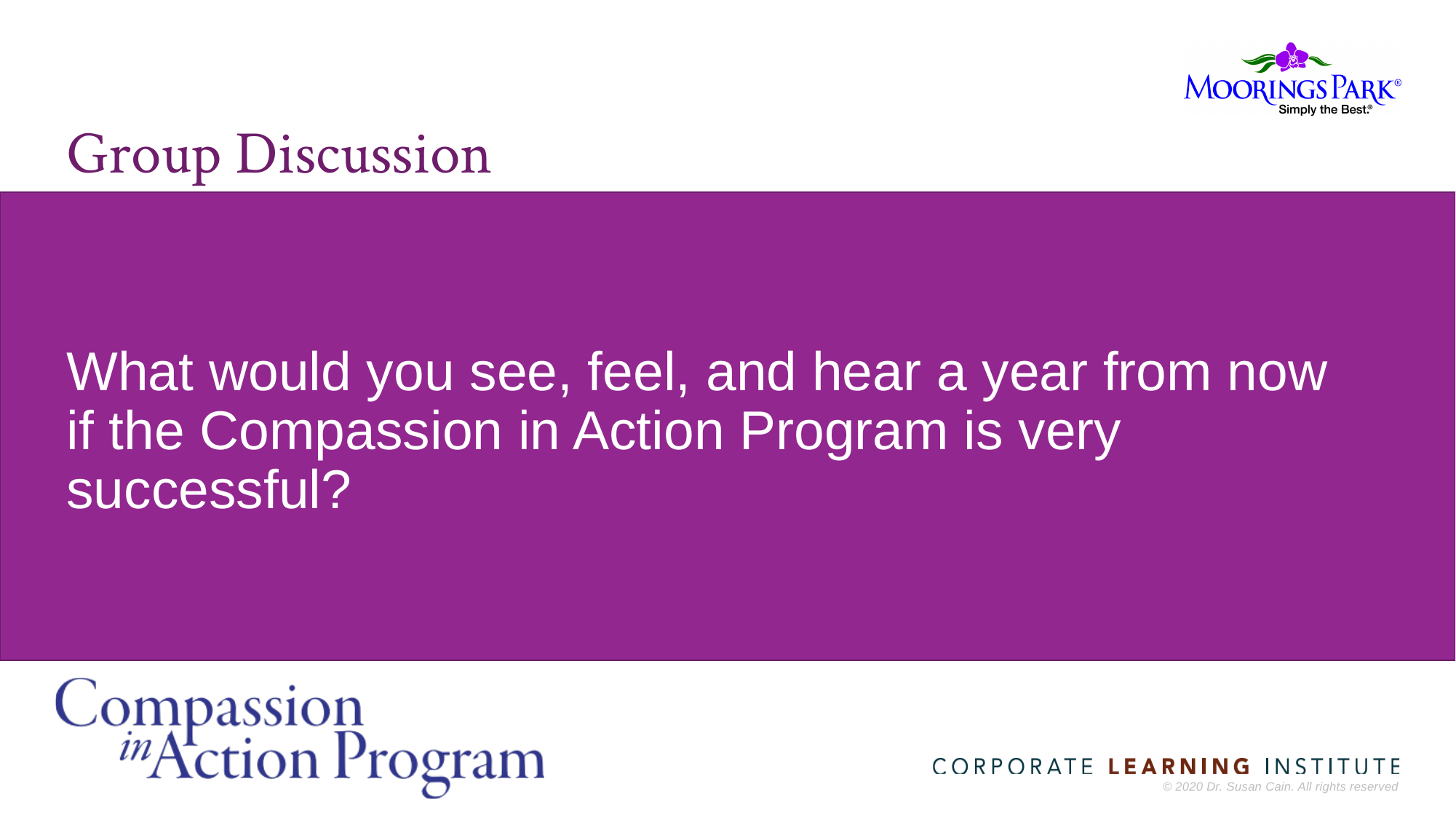

# Group Discussion
What would you see, feel, and hear a year from now if the Compassion in Action Program is very successful?